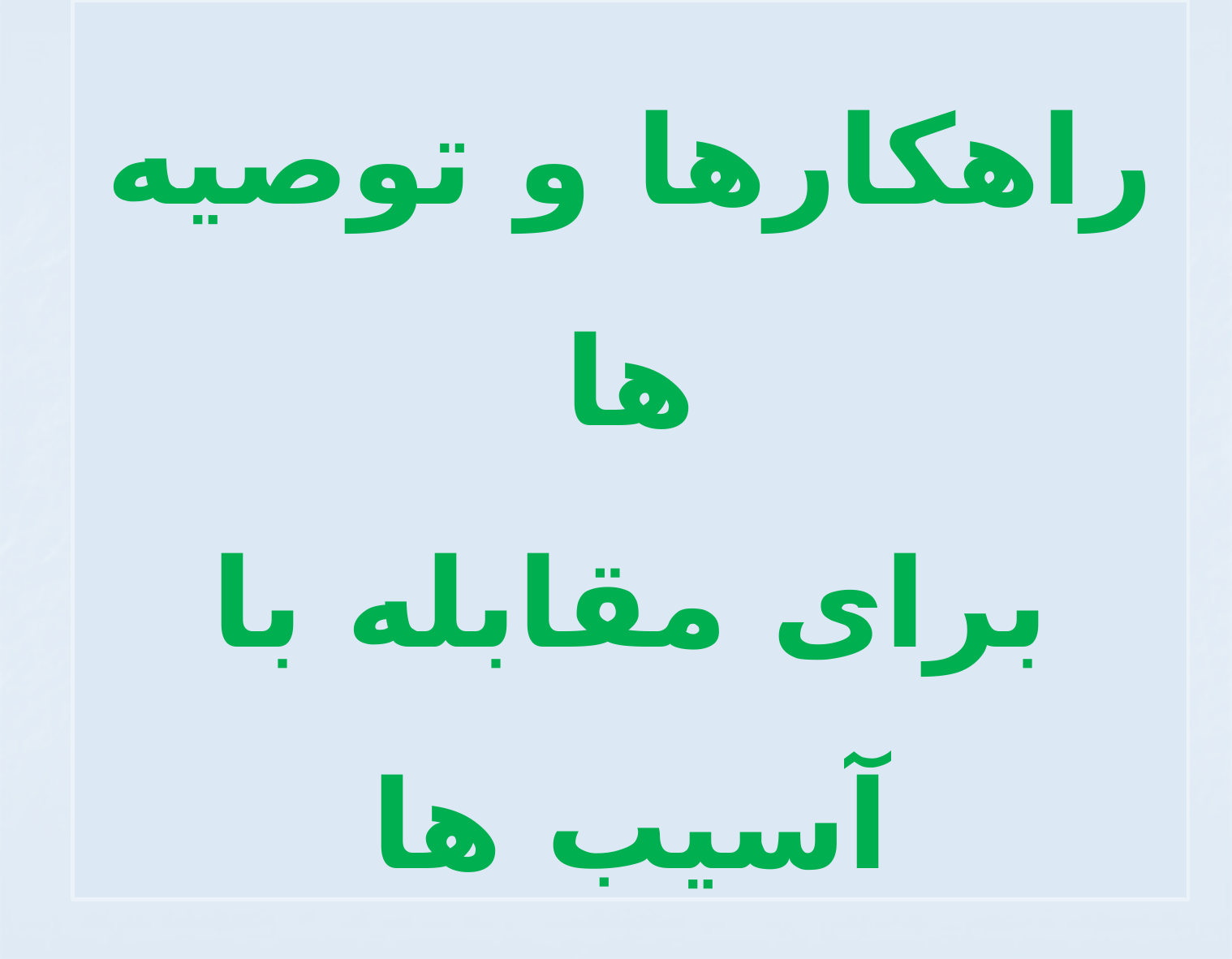

راهکارها و توصیه ها
برای مقابله با آسیب ها